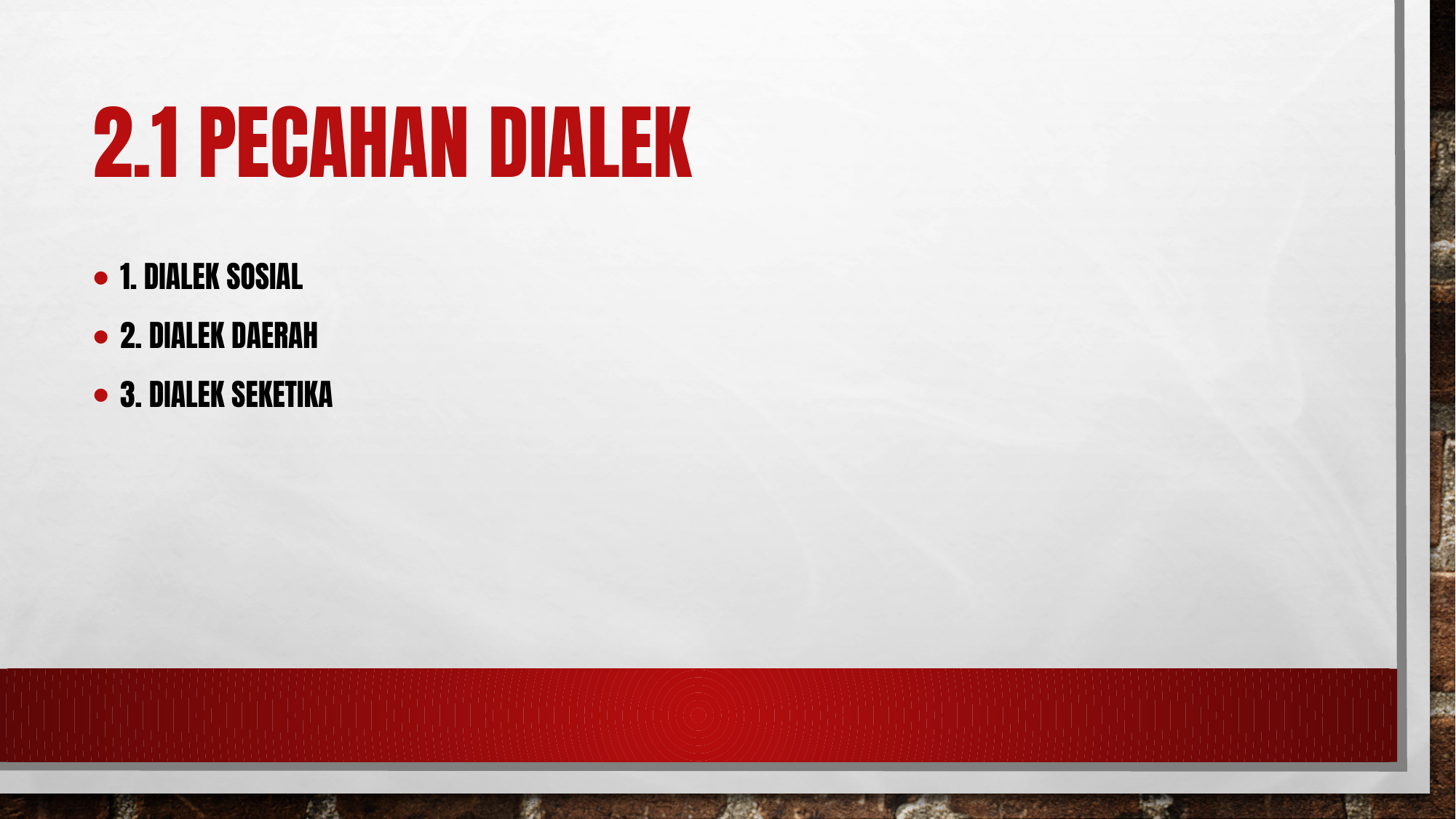

# 2.1 Pecahan dialek
1. dialek sosial
2. dialek daerah
3. dialek seketika